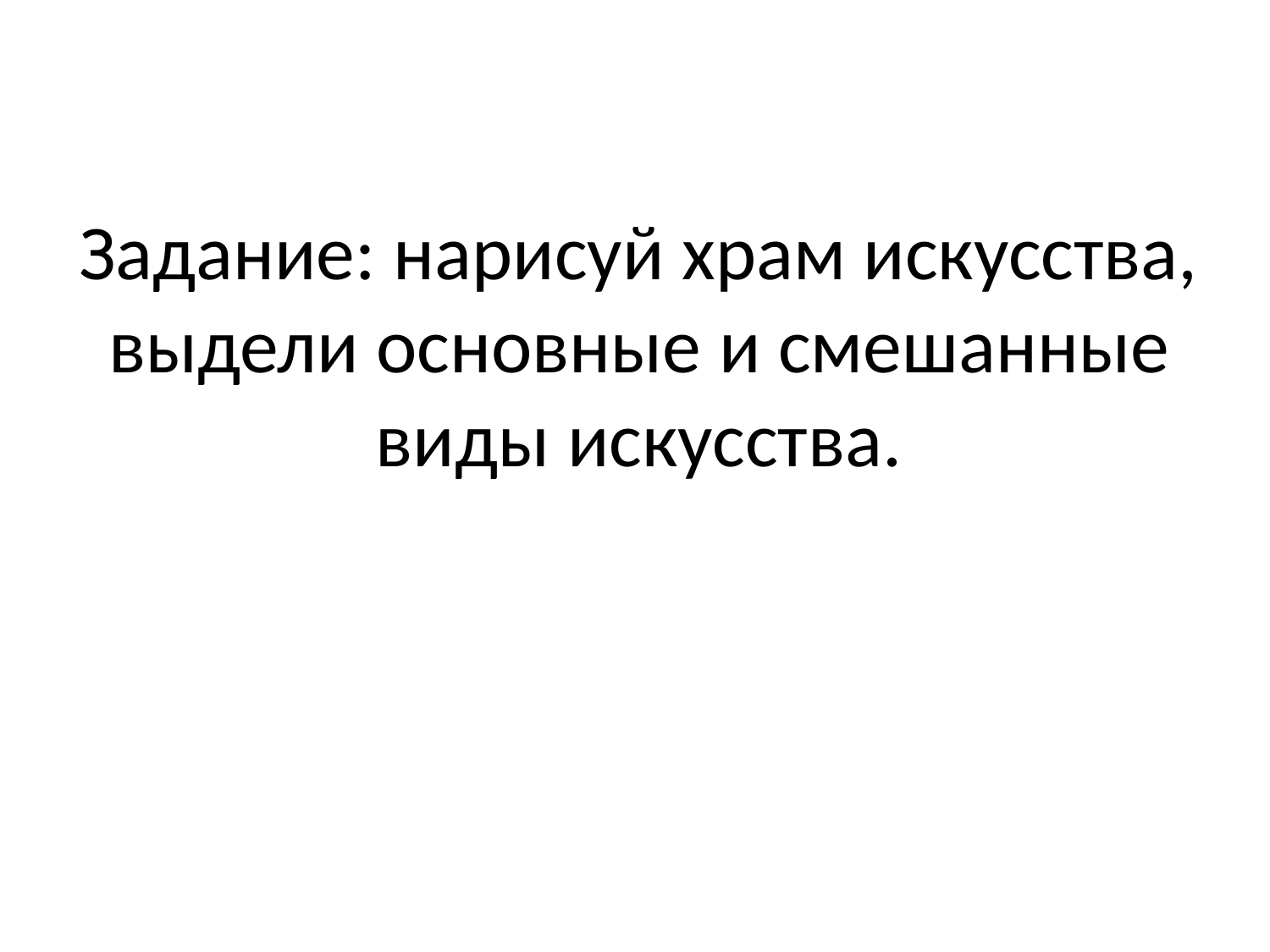

# Задание: нарисуй храм искусства, выдели основные и смешанные виды искусства.